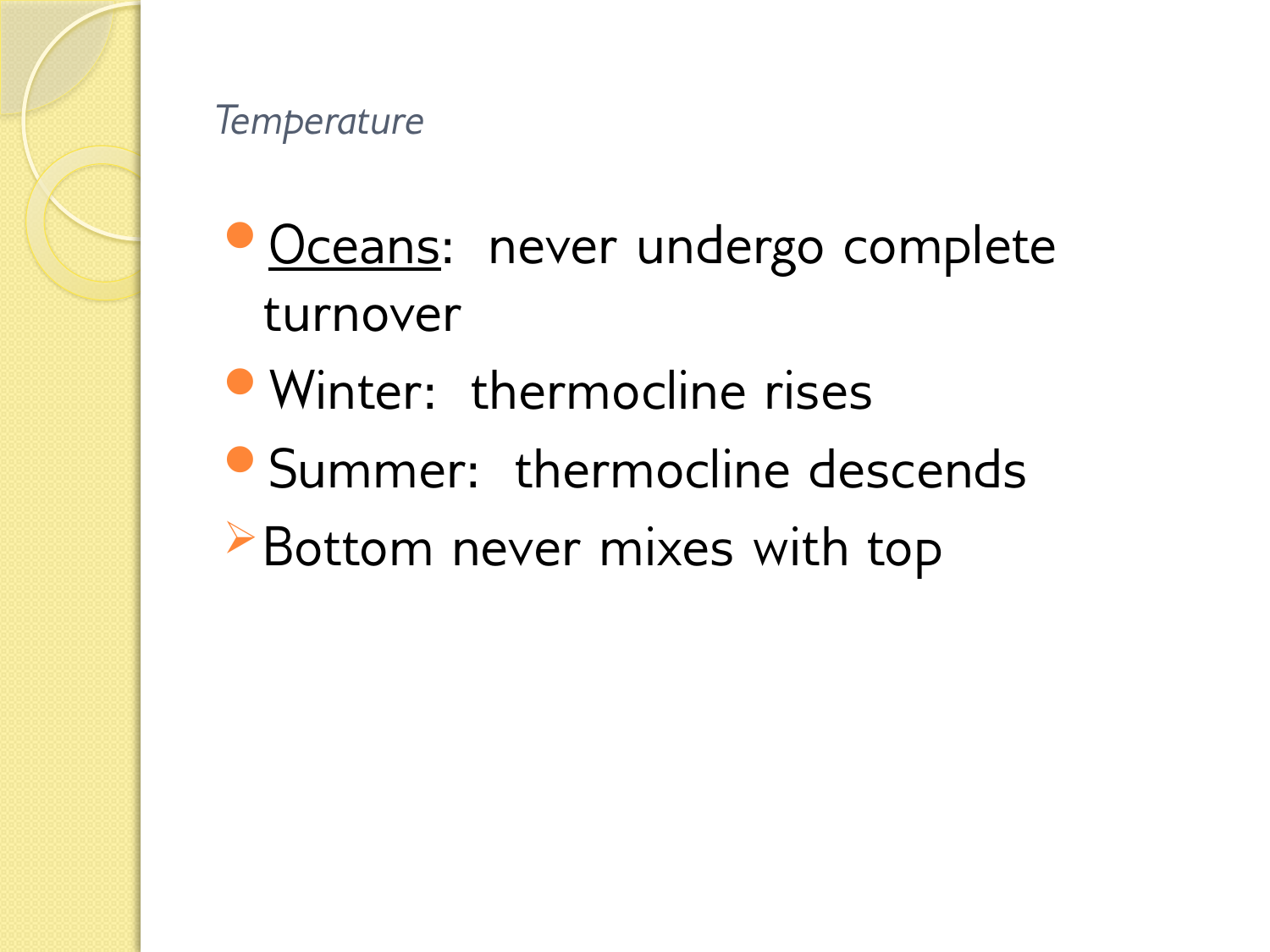

# Temperature
Oceans:  never undergo complete turnover
Winter:  thermocline rises
Summer:  thermocline descends
Bottom never mixes with top